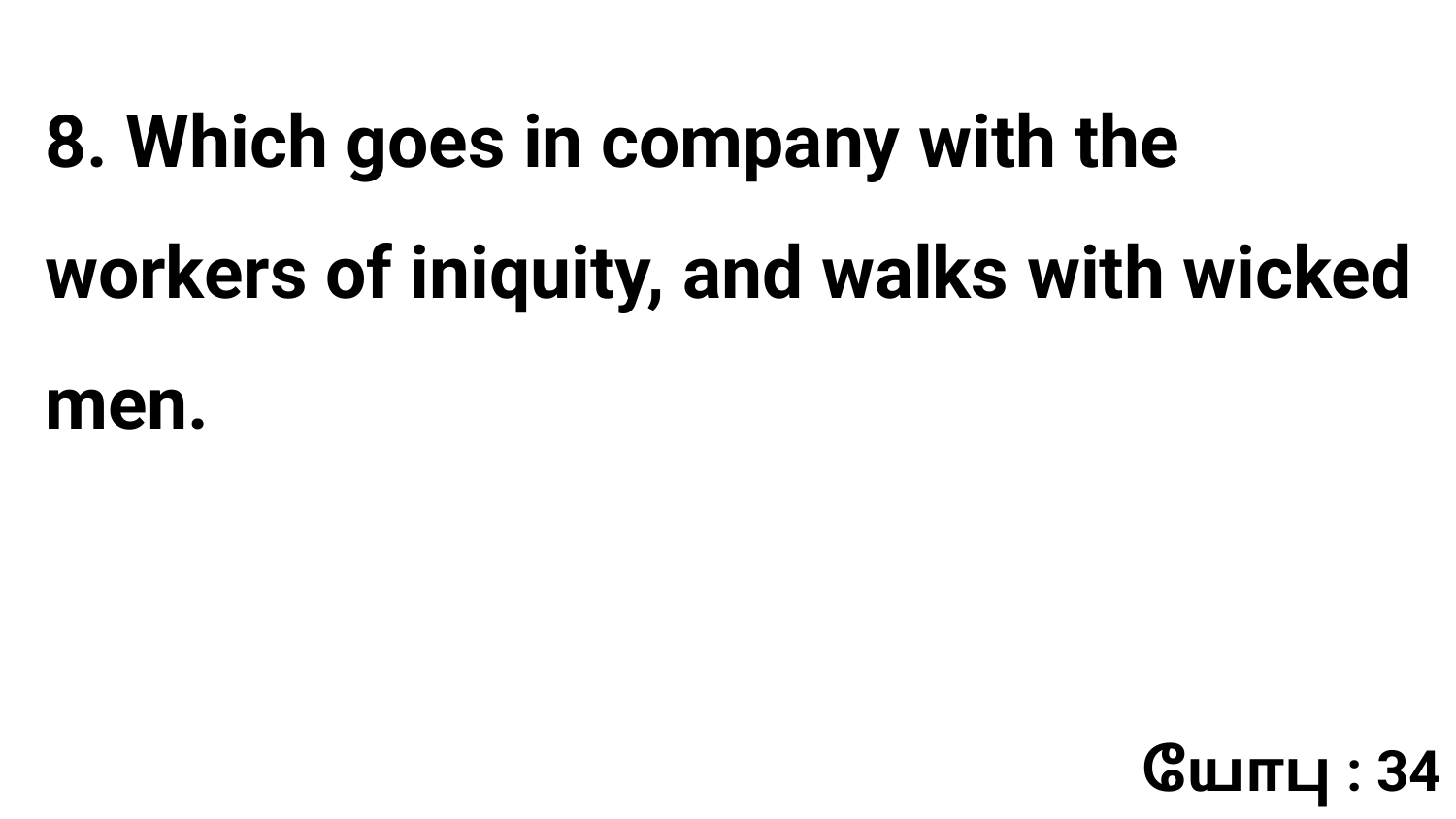

8. Which goes in company with the workers of iniquity, and walks with wicked men.
யோபு : 34